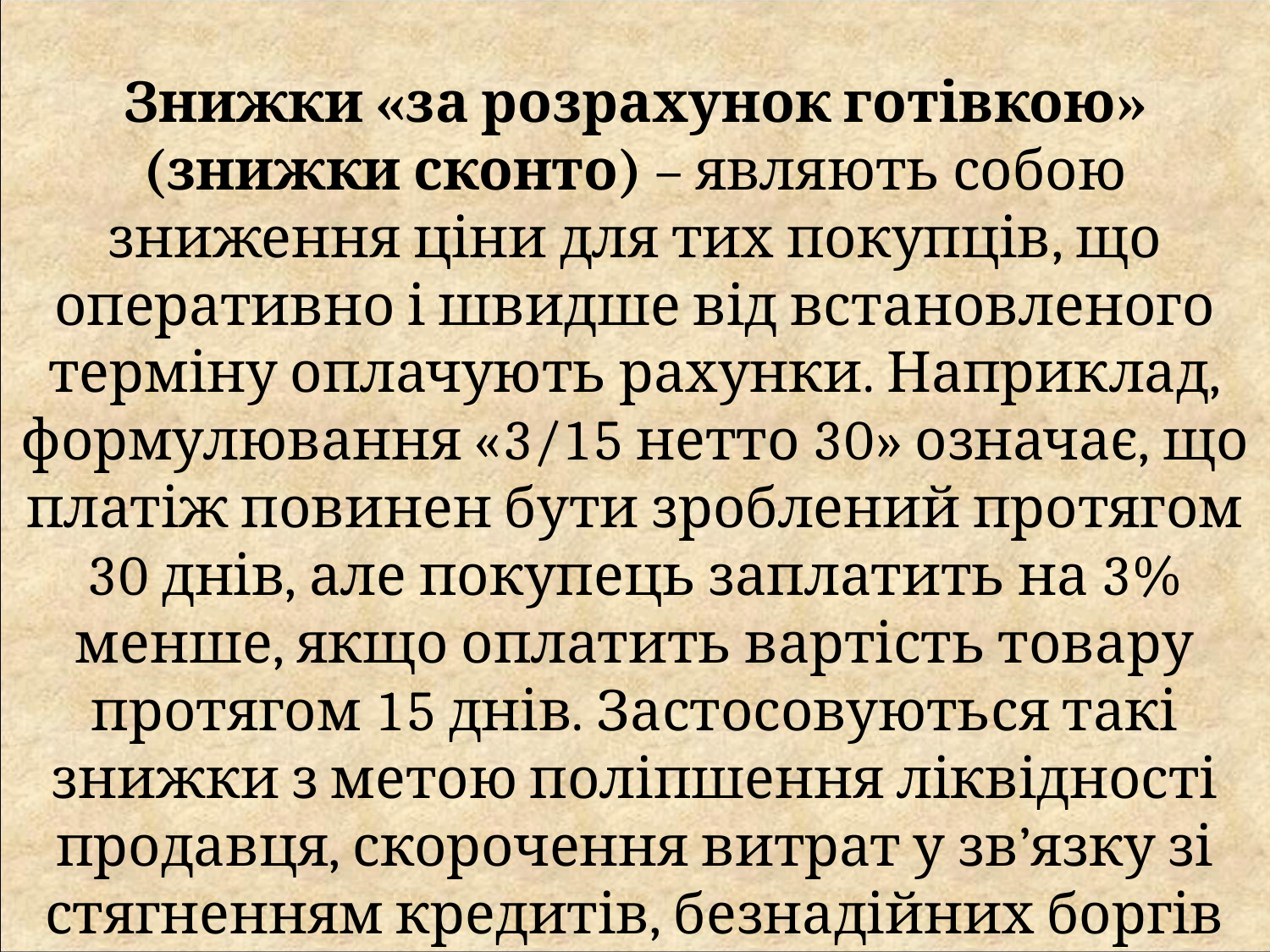

Знижки «за розрахунок готівкою» (знижки сконто) – являють собою зниження ціни для тих покупців, що оперативно і швидше від встановленого терміну оплачують рахунки. Наприклад, формулювання «3/15 нетто 30» означає, що платіж повинен бути зроблений протягом 30 днів, але покупець заплатить на 3% менше, якщо оплатить вартість товару протягом 15 днів. Застосовуються такі знижки з метою поліпшення ліквідності продавця, скорочення витрат у зв’язку зі стягненням кредитів, безнадійних боргів та інших причин.